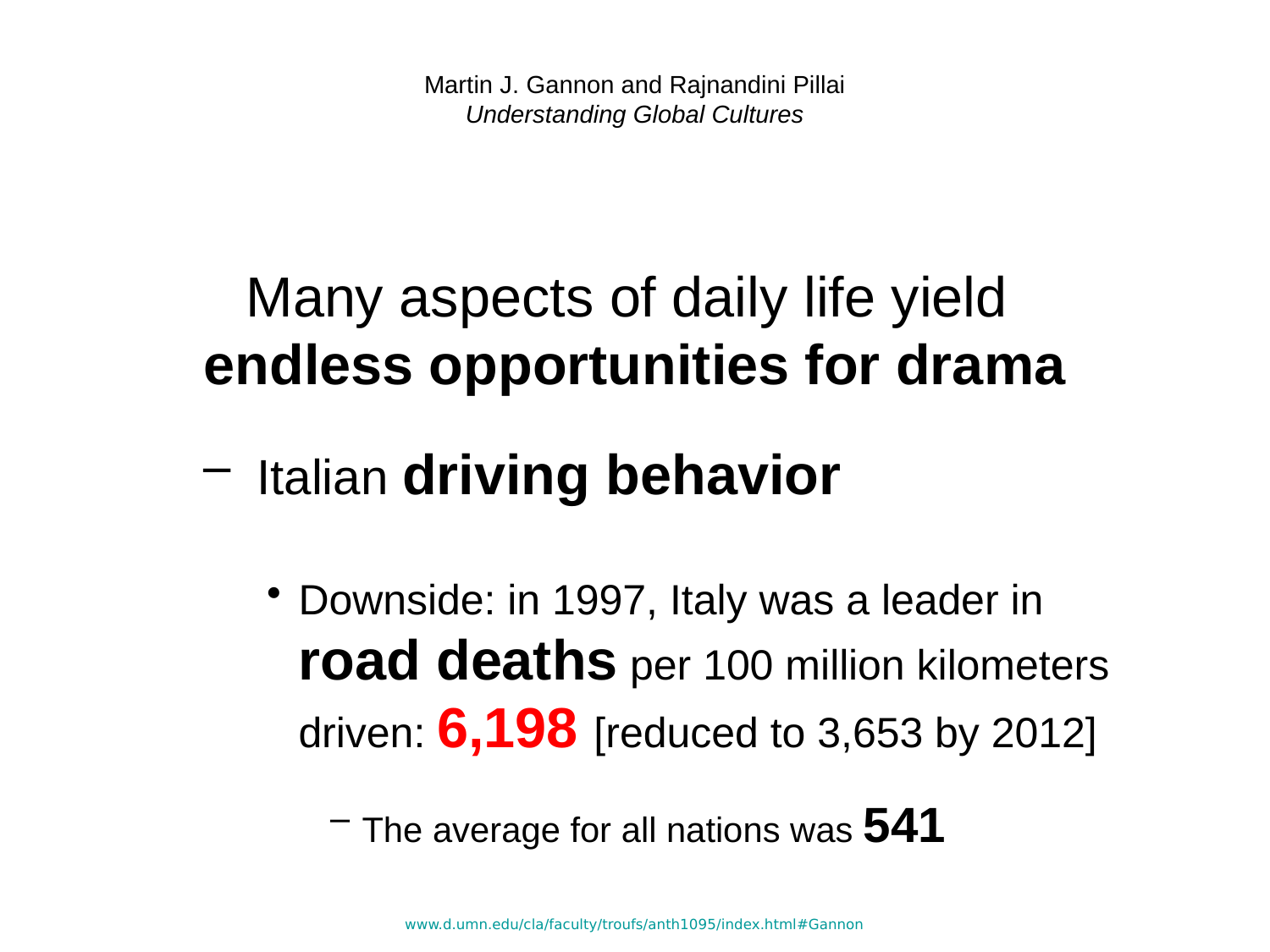

# Martin J. Gannon and Rajnandini Pillai Understanding Global Cultures
Many aspects of daily life yield
endless opportunities for drama

 Italian driving behavior

Downside: in 1997, Italy was a leader in road deaths per 100 million kilometers driven: 6,198 [reduced to 3,653 by 2012]

The average for all nations was 541
www.d.umn.edu/cla/faculty/troufs/anth1095/index.html#Gannon